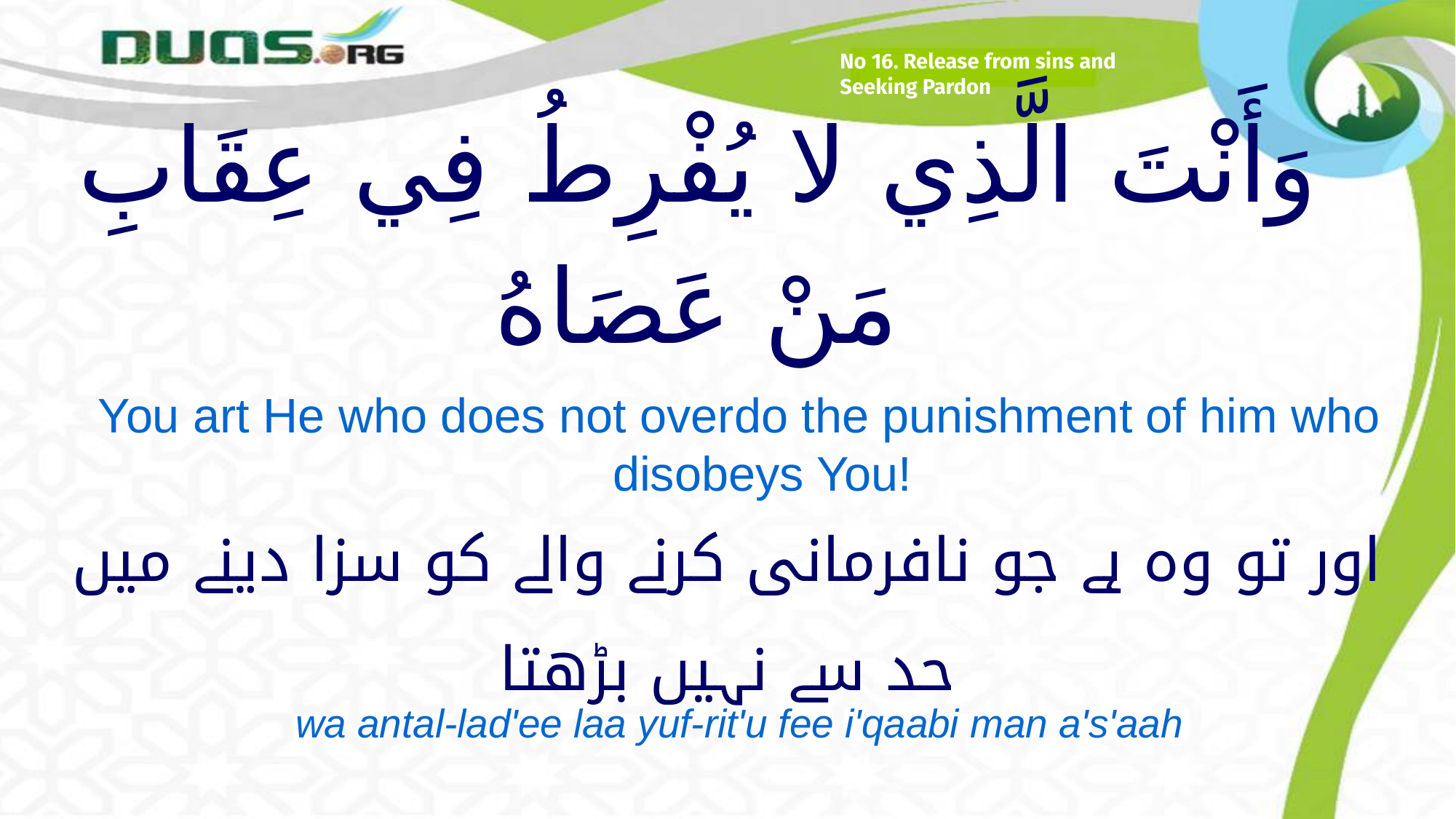

No 16. Release from sins and Seeking Pardon

# وَأَنْتَ الَّذِي لا يُفْرِطُ فِي عِقَابِ مَنْ عَصَاهُ
You art He who does not overdo the punishment of him who disobeys You!

اور تو وہ ہے جو نافرمانی کرنے والے کو سزا دینے میں حد سے نہیں بڑھتا
wa antal-lad'ee laa yuf-rit'u fee i'qaabi man a's'aah